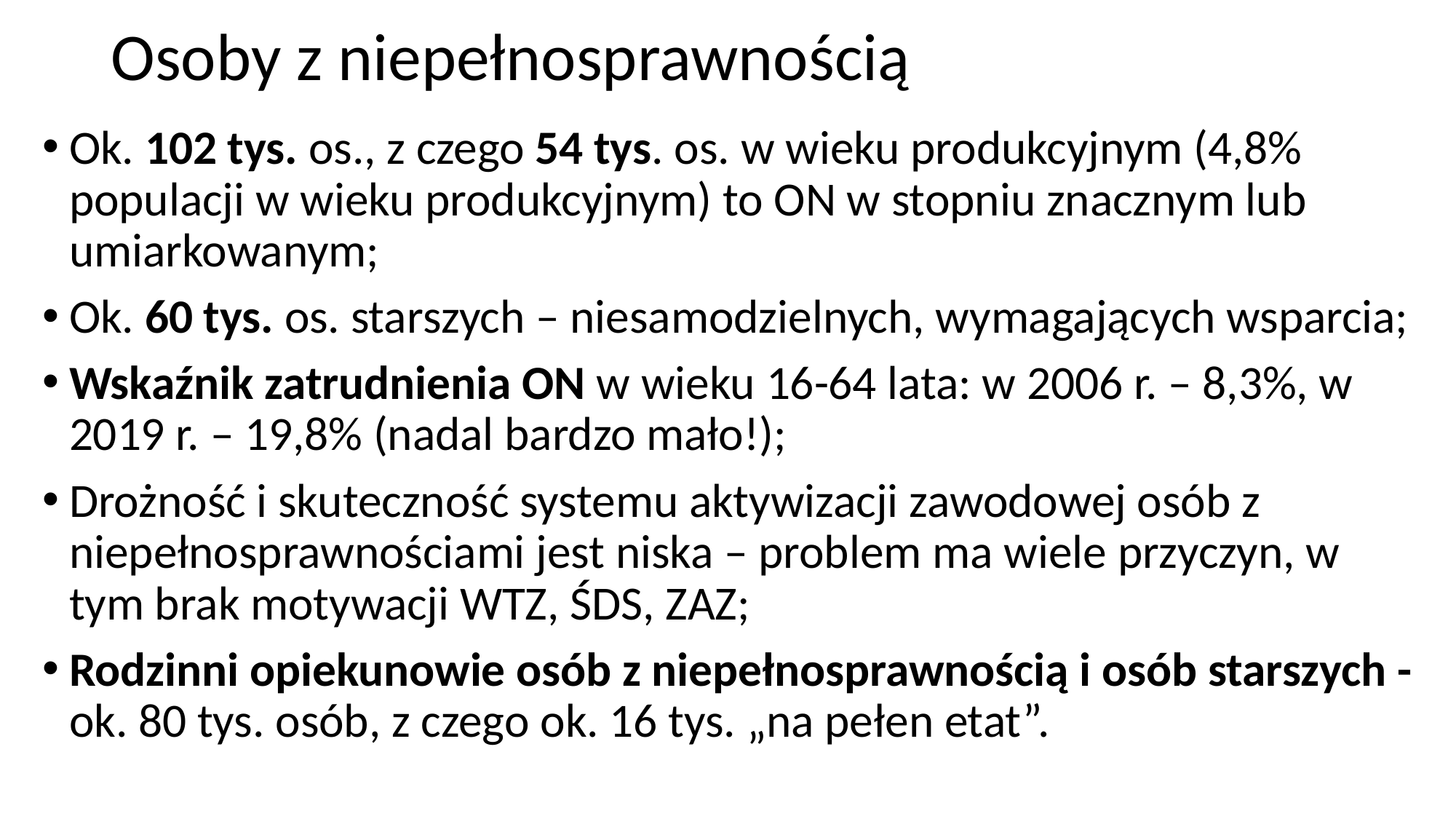

# Osoby z niepełnosprawnością
Ok. 102 tys. os., z czego 54 tys. os. w wieku produkcyjnym (4,8% populacji w wieku produkcyjnym) to ON w stopniu znacznym lub umiarkowanym;
Ok. 60 tys. os. starszych – niesamodzielnych, wymagających wsparcia;
Wskaźnik zatrudnienia ON w wieku 16-64 lata: w 2006 r. – 8,3%, w 2019 r. – 19,8% (nadal bardzo mało!);
Drożność i skuteczność systemu aktywizacji zawodowej osób z niepełnosprawnościami jest niska – problem ma wiele przyczyn, w tym brak motywacji WTZ, ŚDS, ZAZ;
Rodzinni opiekunowie osób z niepełnosprawnością i osób starszych - ok. 80 tys. osób, z czego ok. 16 tys. „na pełen etat”.